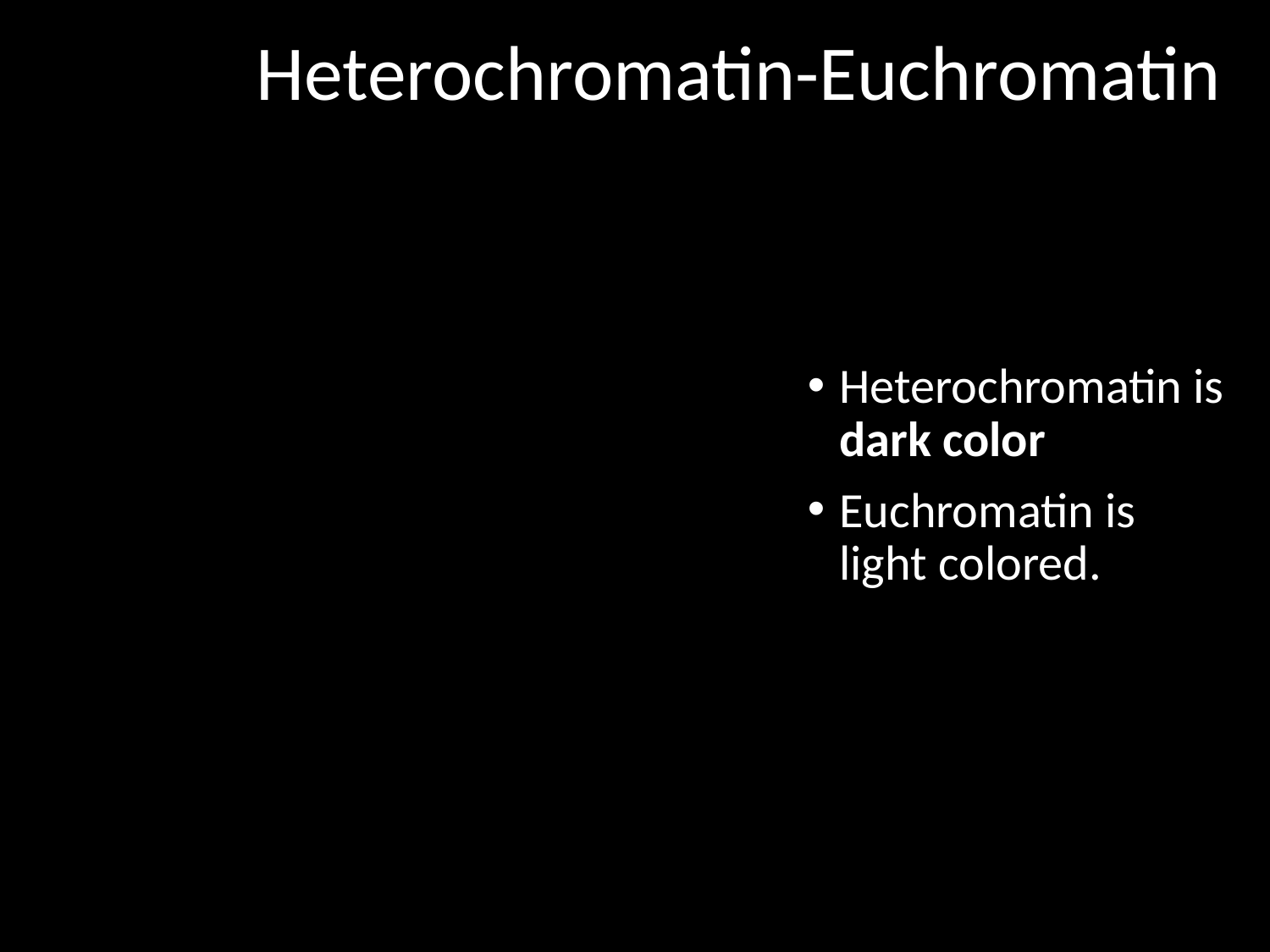

# Heterochromatin-Euchromatin
Heterochromatin is dark color
Euchromatin is
light colored.